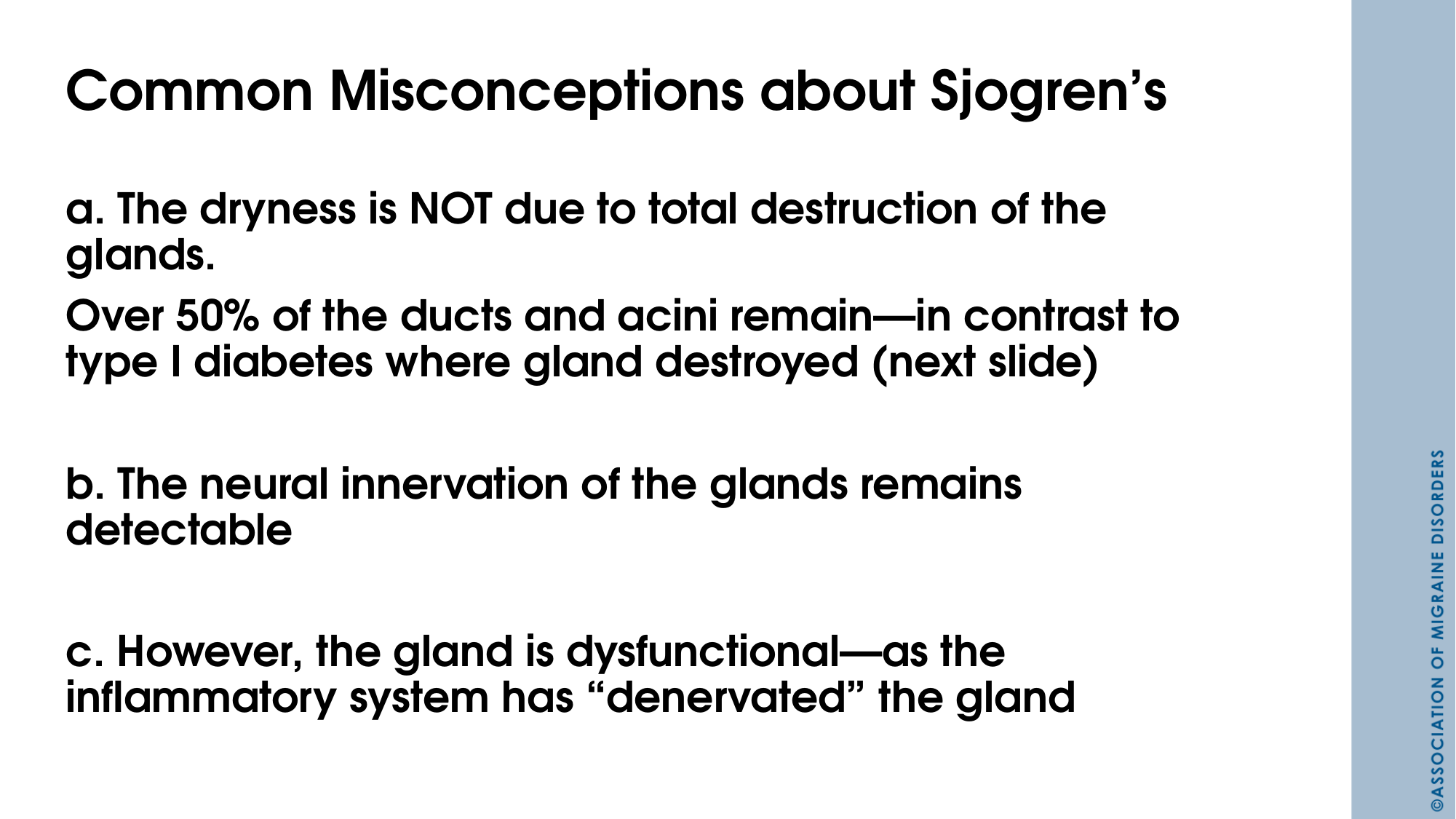

# Common Misconceptions about Sjogren’s
a. The dryness is NOT due to total destruction of the glands.
Over 50% of the ducts and acini remain—in contrast to type I diabetes where gland destroyed (next slide)

b. The neural innervation of the glands remains detectable

c. However, the gland is dysfunctional—as the inflammatory system has “denervated” the gland